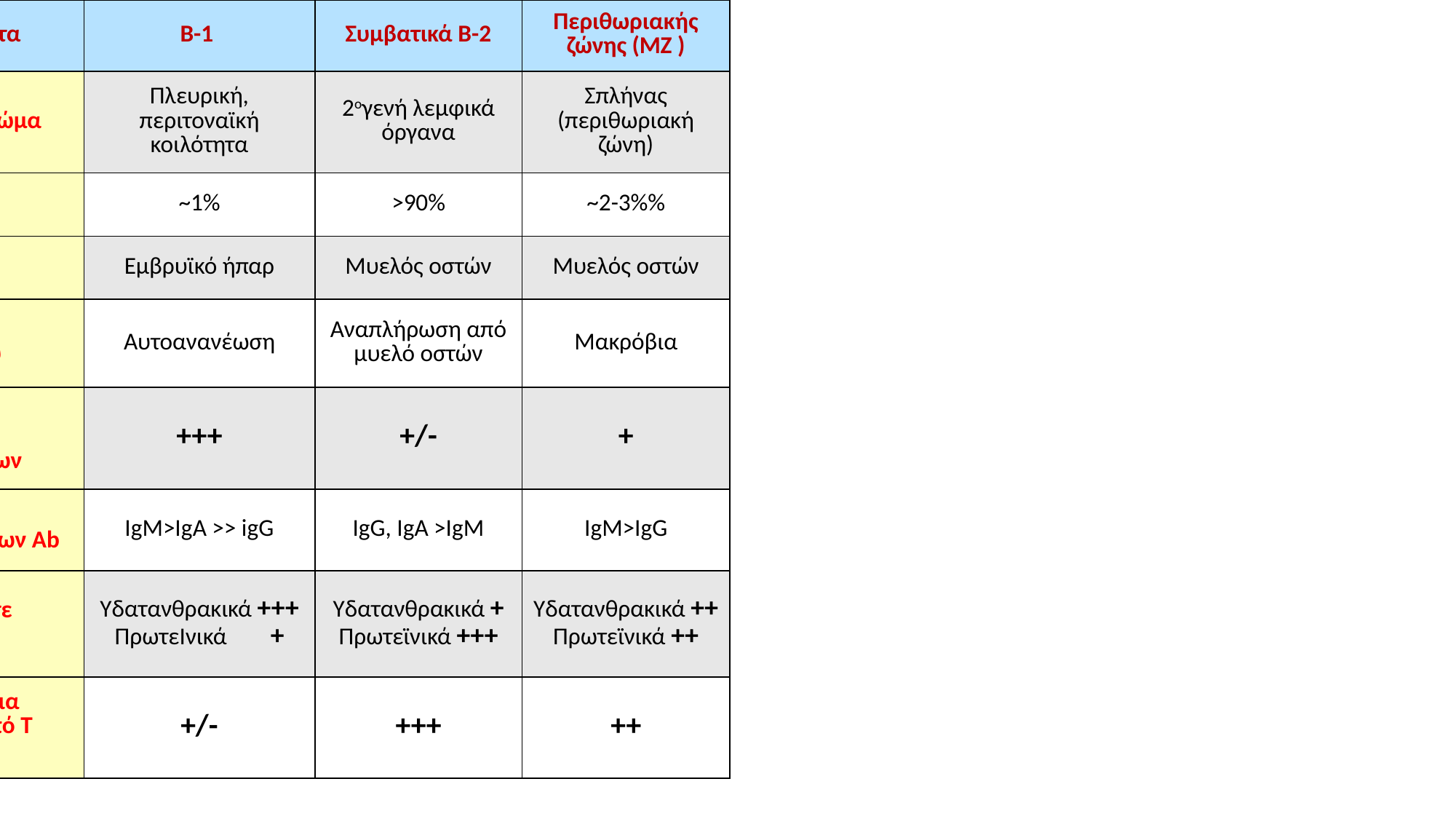

| Ιδιότητα | Β-1 | Συμβατικά Β-2 | Περιθωριακής ζώνης (ΜΖ ) |
| --- | --- | --- | --- |
| Θέση στο σώμα | Πλευρική, περιτοναϊκή κοιλότητα | 2ογενή λεμφικά όργανα | Σπλήνας (περιθωριακή ζώνη) |
| Συχνότητα | ~1% | >90% | ~2-3%% |
| Ανάπτυξη | Εμβρυϊκό ήπαρ | Μυελός οστών | Μυελός οστών |
| Διατήρηση πληθυσμού | Αυτοανανέωση | Αναπλήρωση από μυελό οστών | Μακρόβια |
| Αυθόρμητη έκκριση αντισωμάτων | +++ | +/- | + |
| Ισότυποι εκκρινόμενων Ab | IgM>IgA >> igG | IgG, IgA >IgM | IgM>IgG |
| Απόκριση σε αντιγόνα | Υδατανθρακικά +++ ΠρωτεΙνικά + | Υδατανθρακικά + Πρωτεϊνικά +++ | Yδατανθρακικά ++ Πρωτεϊνικά ++ |
| Απαίτηση για βοήθεια από Τ κύτταρα | +/- | +++ | ++ |